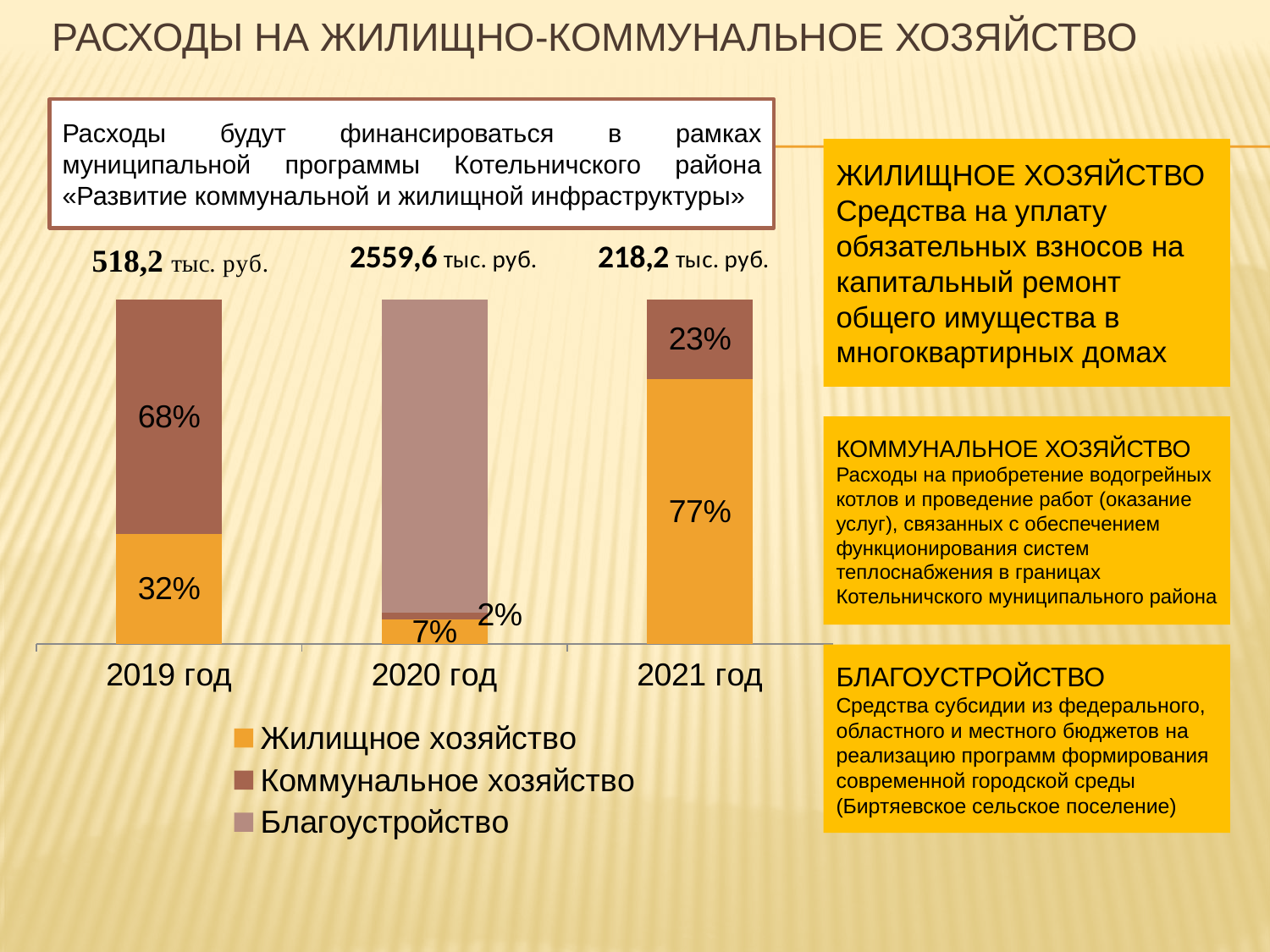

# Расходы на жилищно-коммунальное хозяйство
Расходы будут финансироваться в рамках муниципальной программы Котельничского района «Развитие коммунальной и жилищной инфраструктуры»
ЖИЛИЩНОЕ ХОЗЯЙСТВО
Средства на уплату обязательных взносов на капитальный ремонт общего имущества в многоквартирных домах

### Chart

| Category | Жилищное хозяйство | Коммунальное хозяйство | Благоустройство |
|---|---|---|---|
| 2019 год | 0.3200000000000004 | 0.68 | 0.0 |
| 2020 год | 0.07000000000000002 | 0.02000000000000001 | 0.91 |
| 2021 год | 0.7700000000000008 | 0.23 | 0.0 |
КОММУНАЛЬНОЕ ХОЗЯЙСТВО
Расходы на приобретение водогрейных котлов и проведение работ (оказание услуг), связанных с обеспечением функционирования систем теплоснабжения в границах Котельничского муниципального района
БЛАГОУСТРОЙСТВО
Средства субсидии из федерального, областного и местного бюджетов на реализацию программ формирования современной городской среды (Биртяевское сельское поселение)